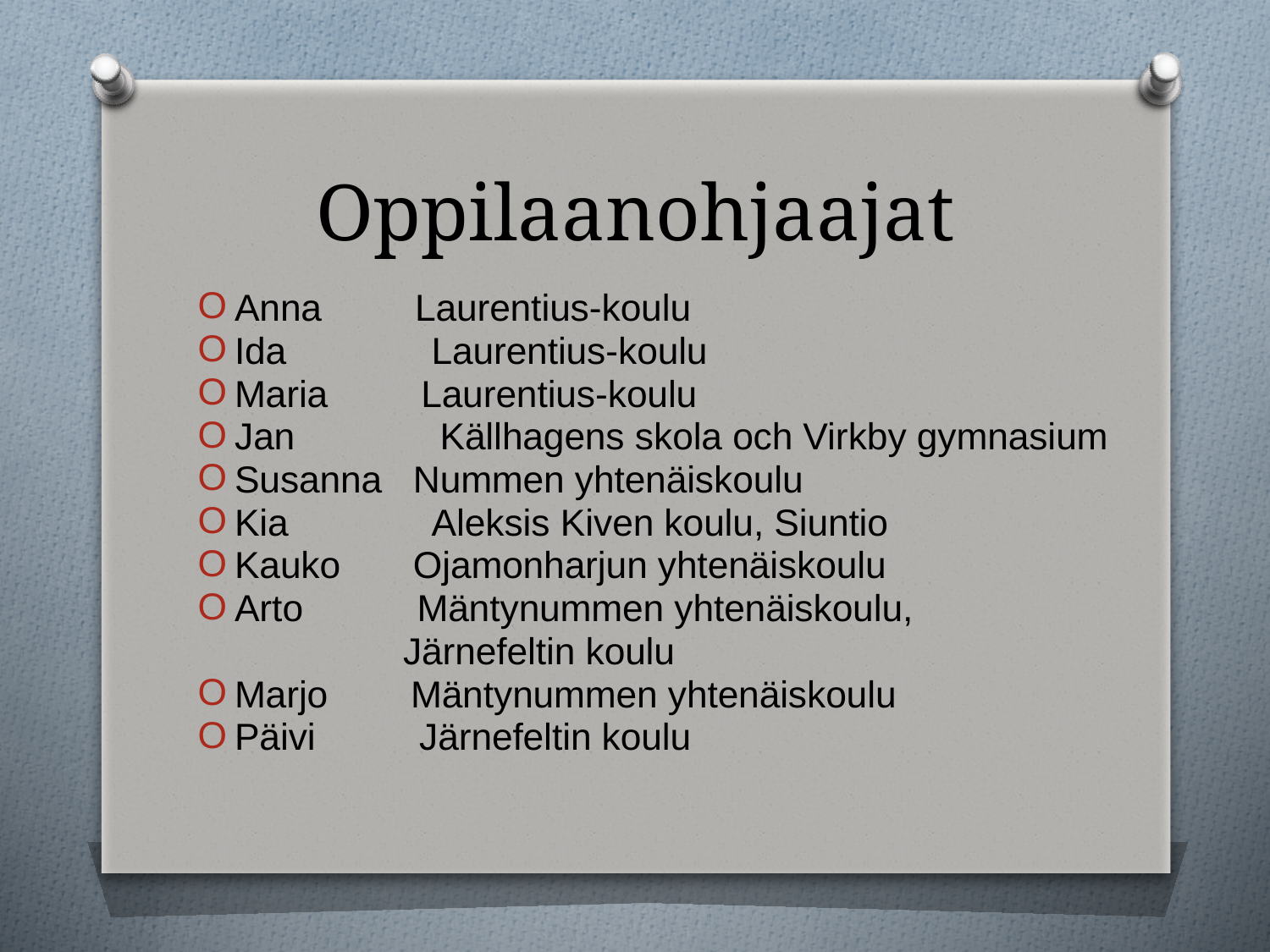

# Oppilaanohjaajat
Anna         Laurentius-koulu
Ida              Laurentius-koulu
Maria         Laurentius-koulu
Jan              Källhagens skola och Virkby gymnasium
Susanna   Nummen yhtenäiskoulu
Kia              Aleksis Kiven koulu, Siuntio
Kauko       Ojamonharjun yhtenäiskoulu
Arto           Mäntynummen yhtenäiskoulu,
  Järnefeltin koulu
Marjo        Mäntynummen yhtenäiskoulu
Päivi          Järnefeltin koulu